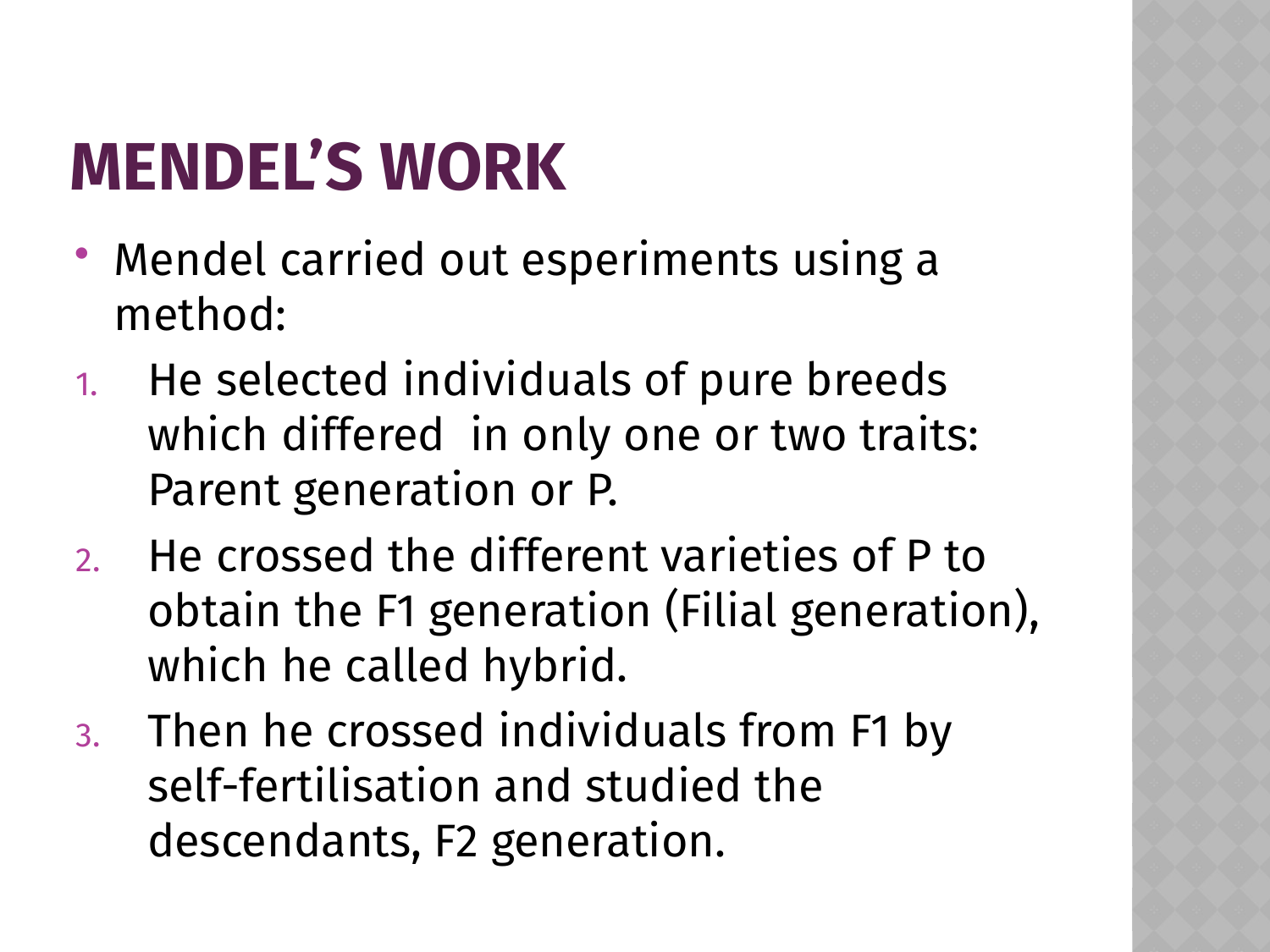

# Mendel’s work
Mendel carried out esperiments using a method:
He selected individuals of pure breeds  which differed  in only one or two traits: Parent generation or P.
He crossed the different varieties of P to obtain the F1 generation (Filial generation), which he called hybrid.
Then he crossed individuals from F1 by self-fertilisation and studied the descendants, F2 generation.